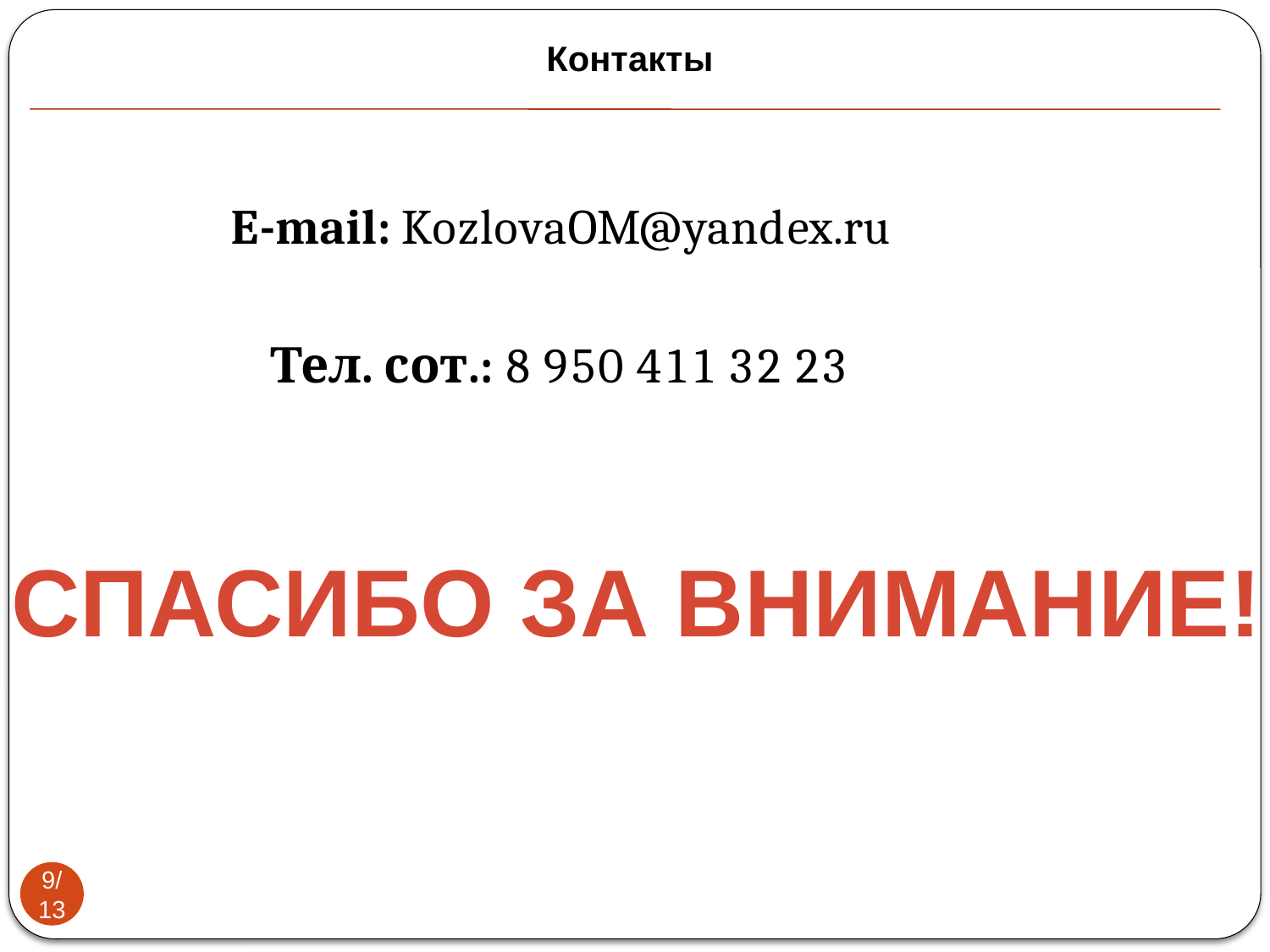

Контакты
E-mail: KozlovaOM@yandex.ru
Тел. сот.: 8 950 411 32 23
Спасибо за внимание!
9/13